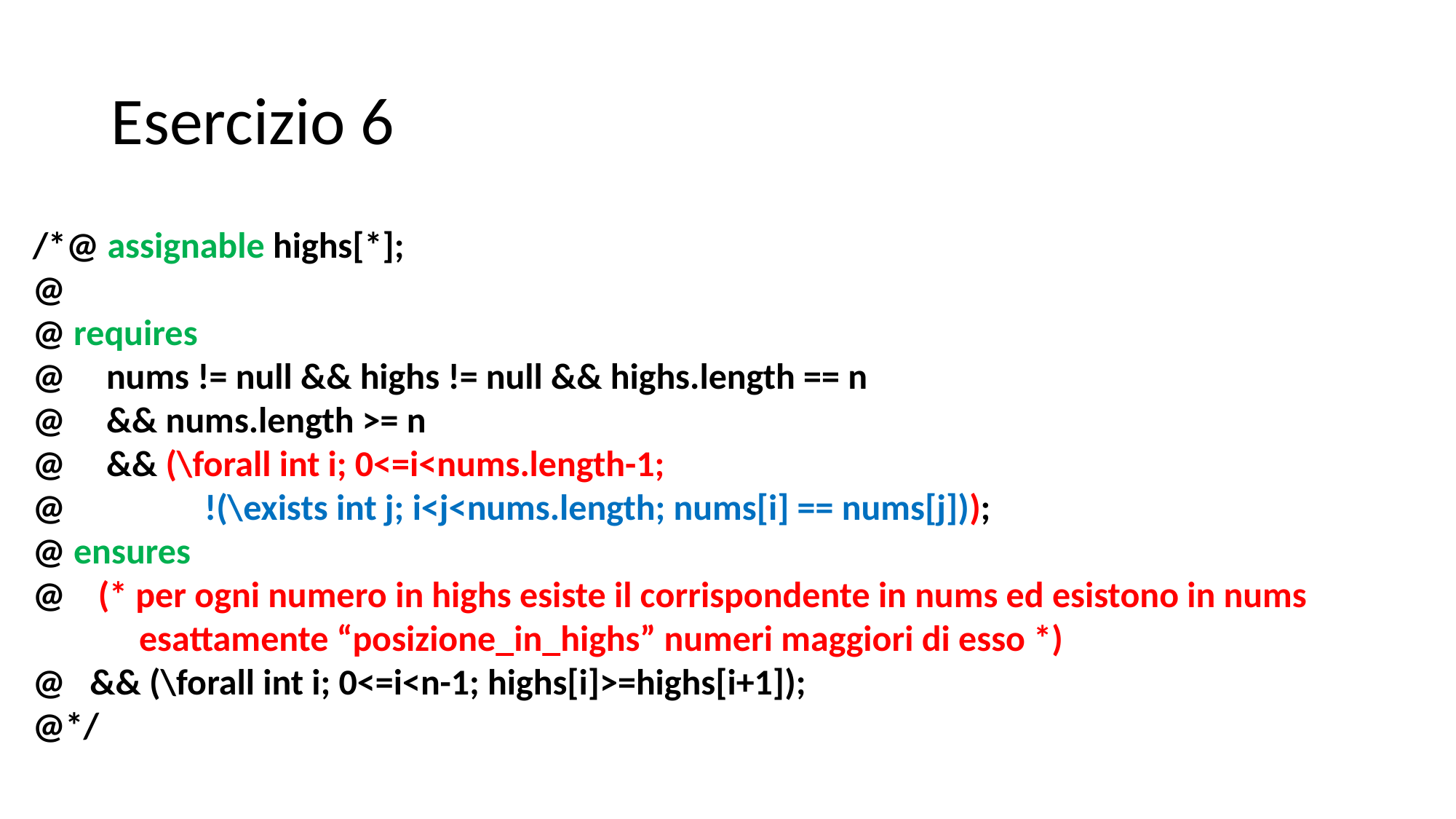

# Esercizio 6
/*@ assignable highs[*];
@
@ requires
@     nums != null && highs != null && highs.length == n
@     && nums.length >= n
@     && (\forall int i; 0<=i<nums.length-1;
@                 !(\exists int j; i<j<nums.length; nums[i] == nums[j]));
@ ensures
@    (* per ogni numero in highs esiste il corrispondente in nums ed esistono in nums
             esattamente “posizione_in_highs” numeri maggiori di esso *)
@   && (\forall int i; 0<=i<n-1; highs[i]>=highs[i+1]);
@*/